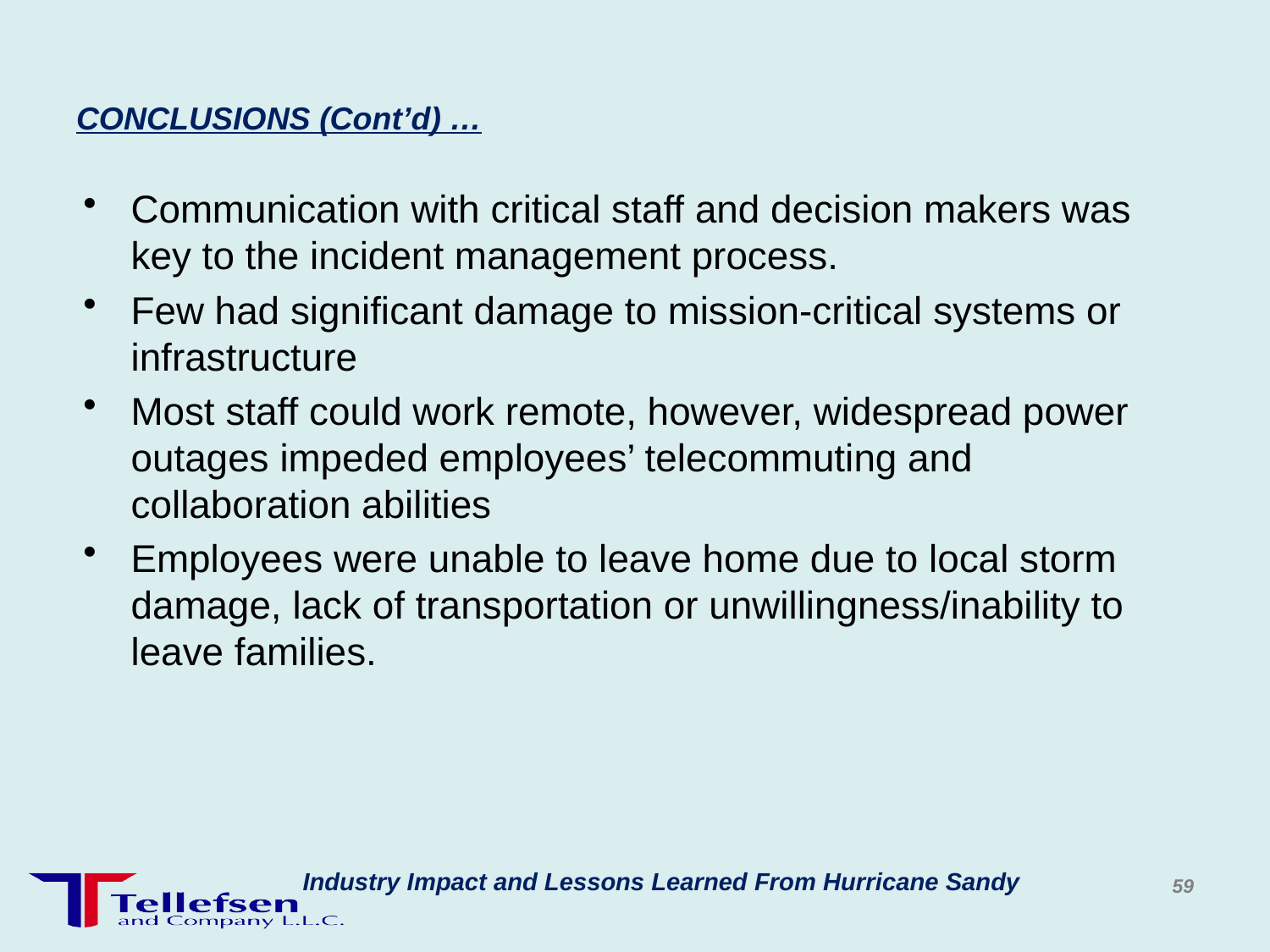

# CONCLUSIONS (Cont’d) …
Communication with critical staff and decision makers was key to the incident management process.
Few had significant damage to mission-critical systems or infrastructure
Most staff could work remote, however, widespread power outages impeded employees’ telecommuting and collaboration abilities
Employees were unable to leave home due to local storm damage, lack of transportation or unwillingness/inability to leave families.
Industry Impact and Lessons Learned From Hurricane Sandy
59